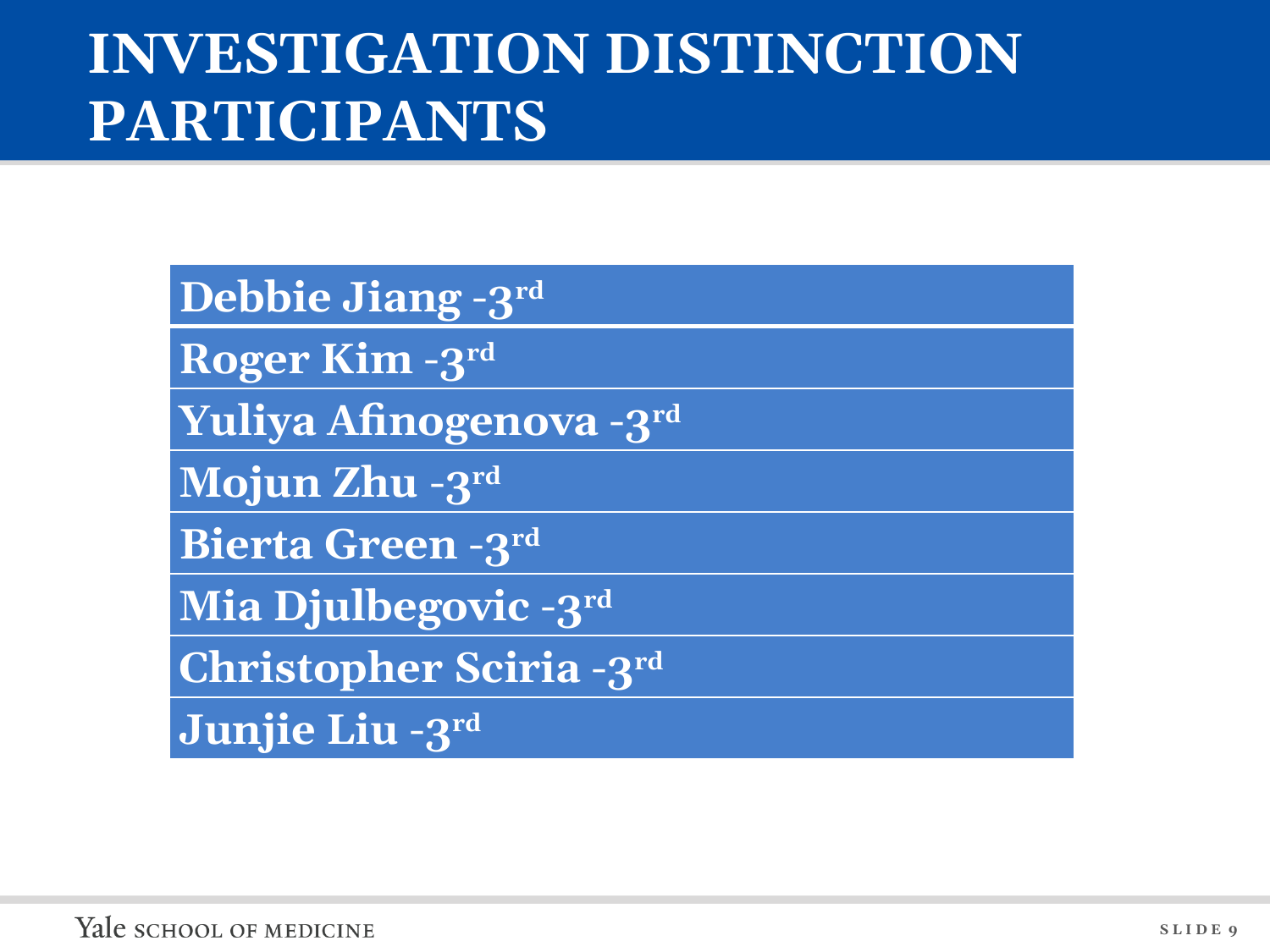

# INVESTIGATION DISTINCTION PARTICIPANTS
| Debbie Jiang -3rd |
| --- |
| Roger Kim -3rd |
| Yuliya Afinogenova -3rd |
| Mojun Zhu -3rd |
| Bierta Green -3rd |
| Mia Djulbegovic -3rd |
| Christopher Sciria -3rd |
| Junjie Liu -3rd |